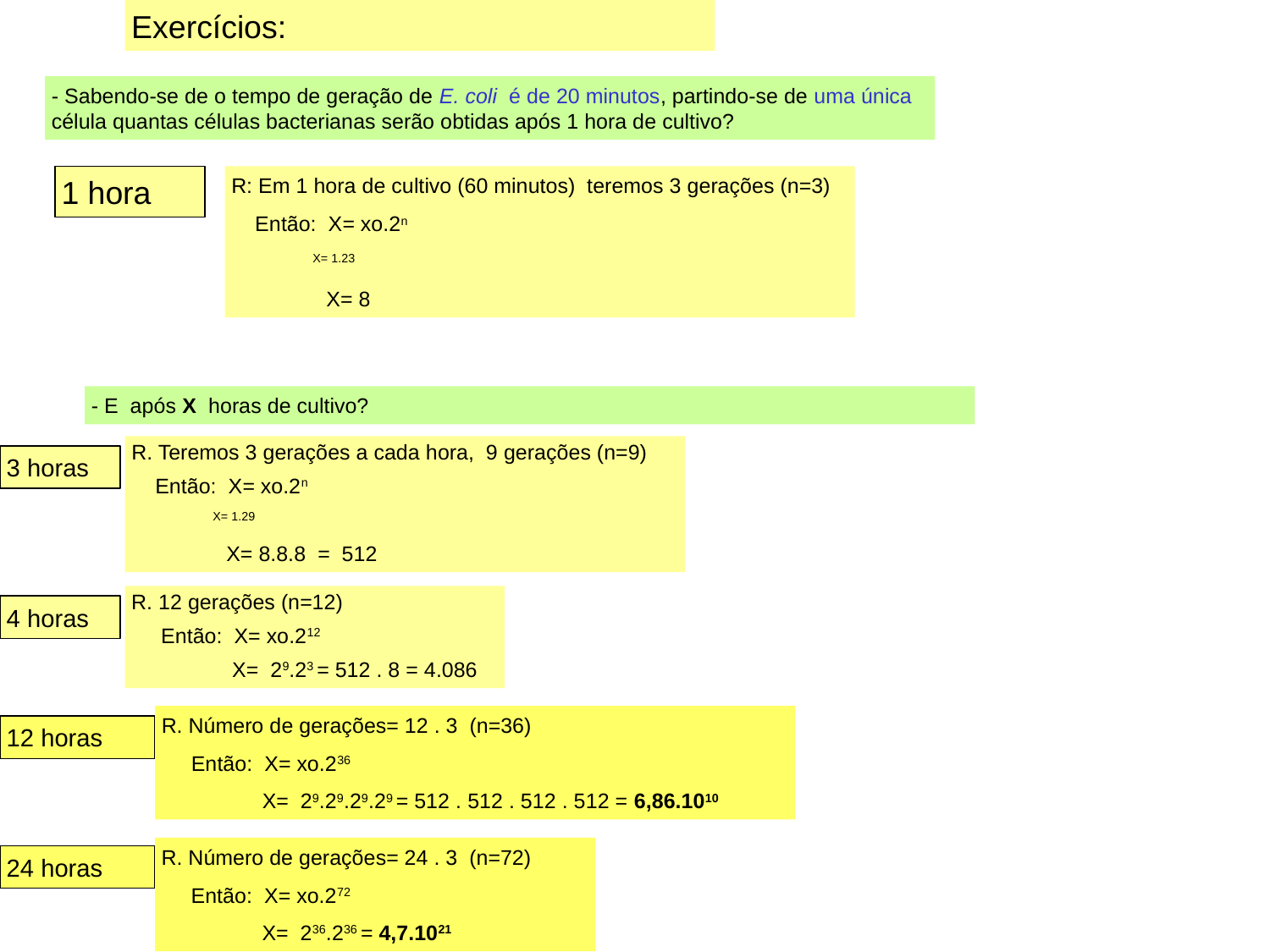

Exercícios:
- Sabendo-se de o tempo de geração de E. coli  é de 20 minutos, partindo-se de uma única célula quantas células bacterianas serão obtidas após 1 hora de cultivo?
1 hora
R: Em 1 hora de cultivo (60 minutos)  teremos 3 gerações (n=3)
    Então:  X= xo.2n
                        X= 1.23
                X= 8
- E  após X  horas de cultivo?
R. Teremos 3 gerações a cada hora,  9 gerações (n=9)
    Então:  X= xo.2n
                        X= 1.29
                X= 8.8.8  =  512
3 horas
R. 12 gerações (n=12)
     Então:  X= xo.212
                 X=  29.23 = 512 . 8 = 4.086
4 horas
R. Número de gerações= 12 . 3  (n=36)
     Então:  X= xo.236
                 X=  29.29.29.29 = 512 . 512 . 512 . 512 = 6,86.1010
12 horas
R. Número de gerações= 24 . 3  (n=72)
     Então:  X= xo.272
                 X=  236.236 = 4,7.1021
24 horas